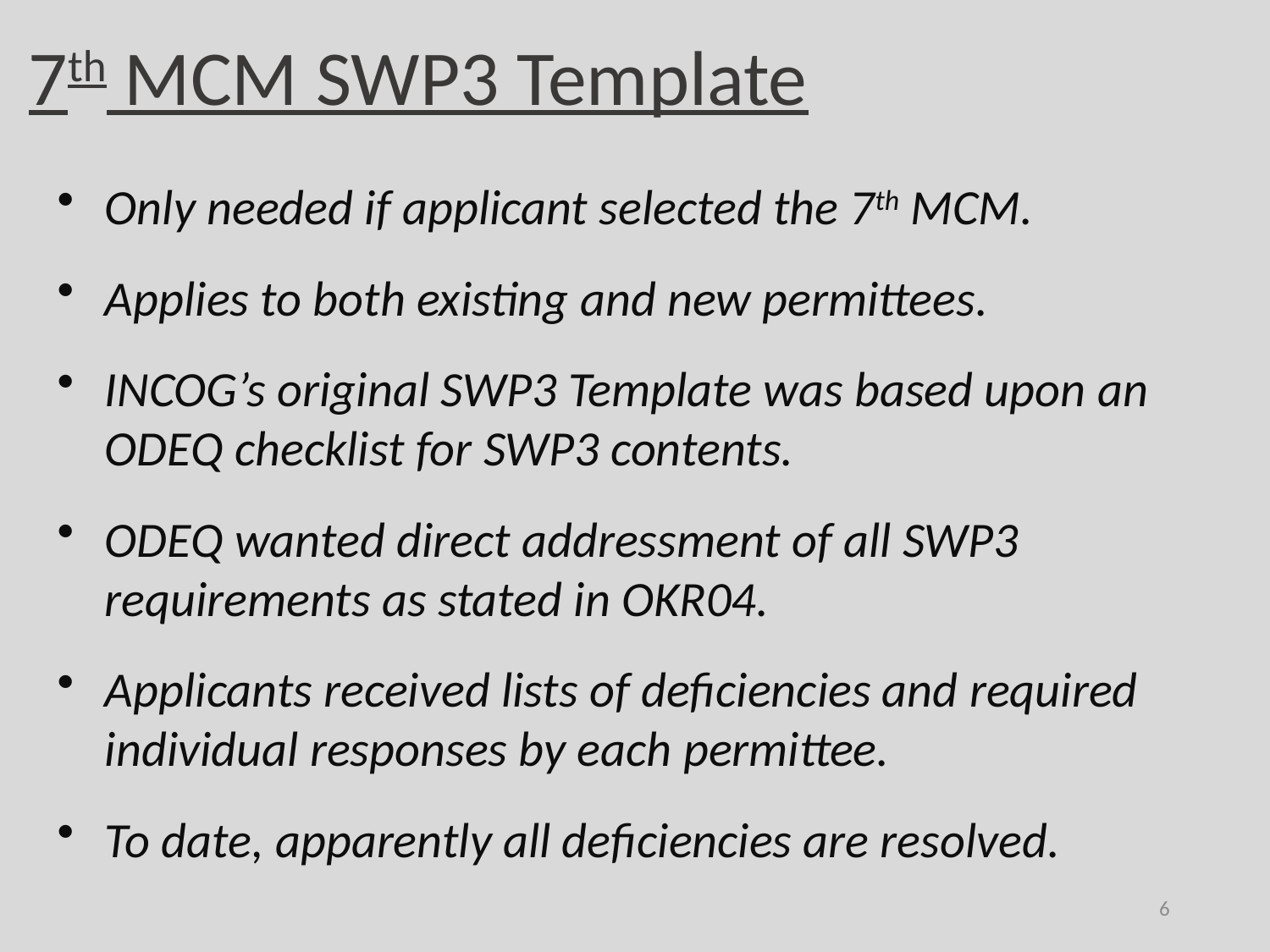

7th MCM SWP3 Template
Only needed if applicant selected the 7th MCM.
Applies to both existing and new permittees.
INCOG’s original SWP3 Template was based upon an ODEQ checklist for SWP3 contents.
ODEQ wanted direct addressment of all SWP3 requirements as stated in OKR04.
Applicants received lists of deficiencies and required individual responses by each permittee.
To date, apparently all deficiencies are resolved.

6